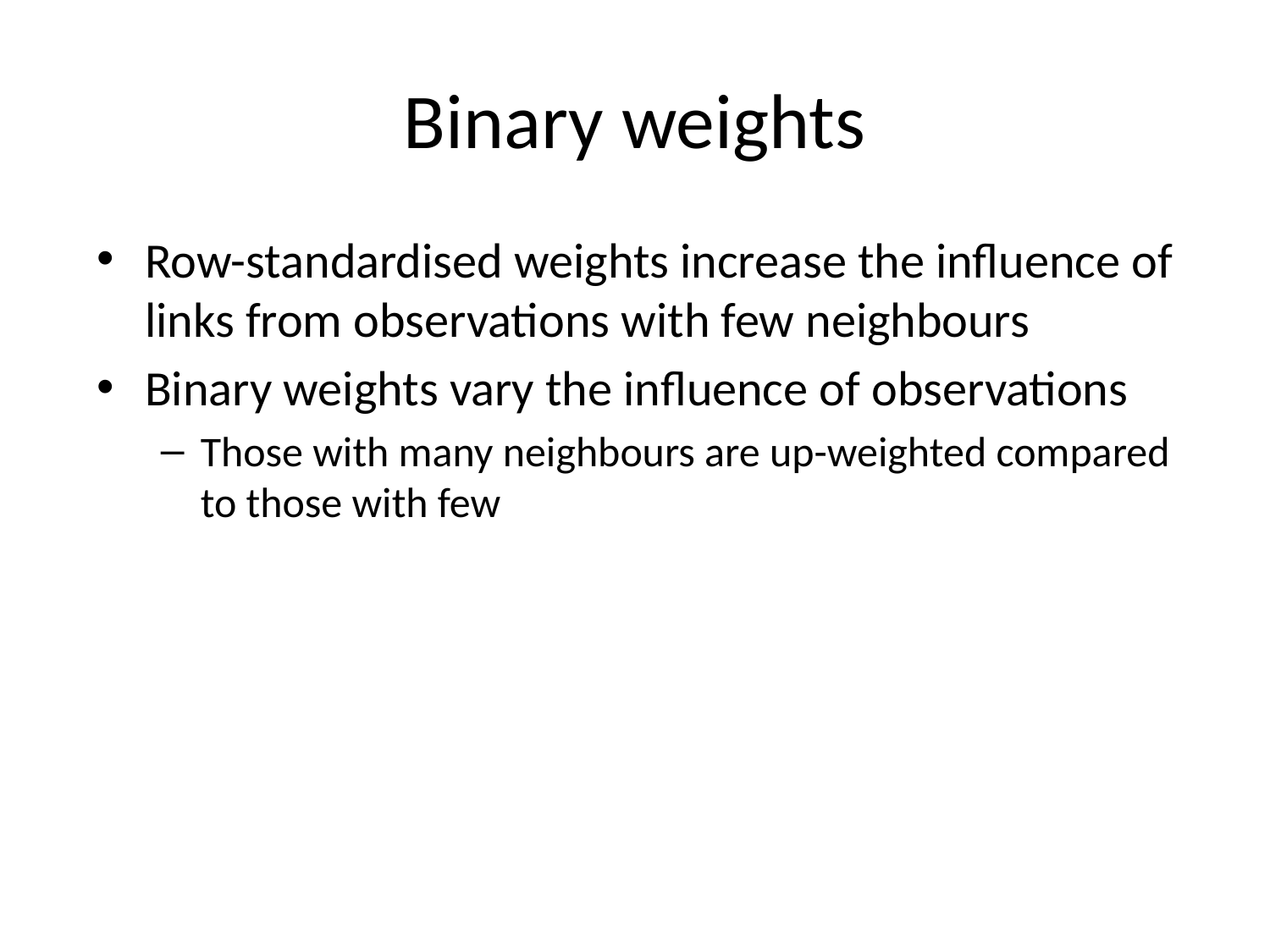

# Binary weights
Row-standardised weights increase the influence of links from observations with few neighbours
Binary weights vary the influence of observations
Those with many neighbours are up-weighted compared to those with few